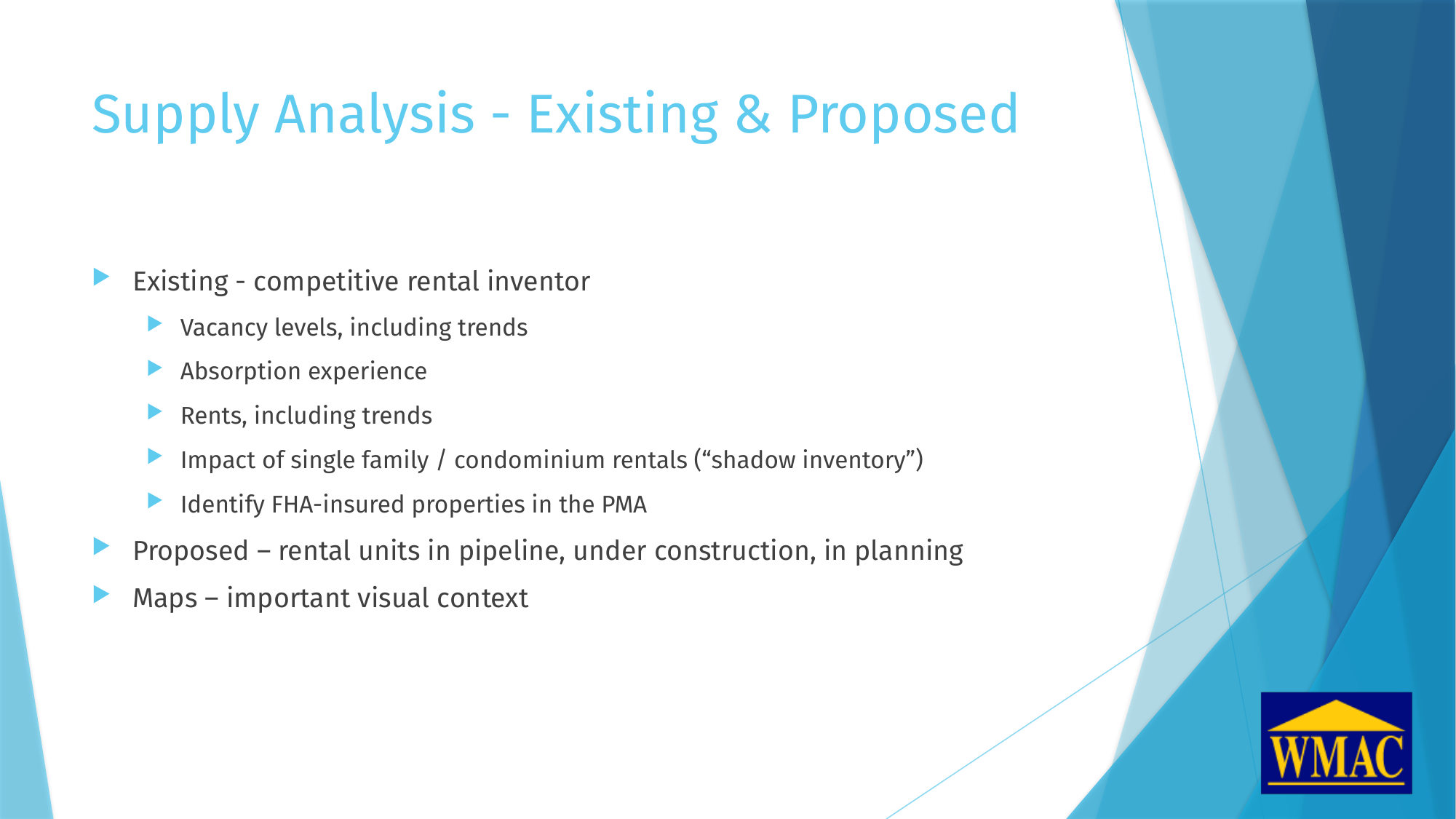

# Supply Analysis - Existing & Proposed
Existing - competitive rental inventor
Vacancy levels, including trends
Absorption experience
Rents, including trends
Impact of single family / condominium rentals (“shadow inventory”)
Identify FHA-insured properties in the PMA
Proposed – rental units in pipeline, under construction, in planning
Maps – important visual context